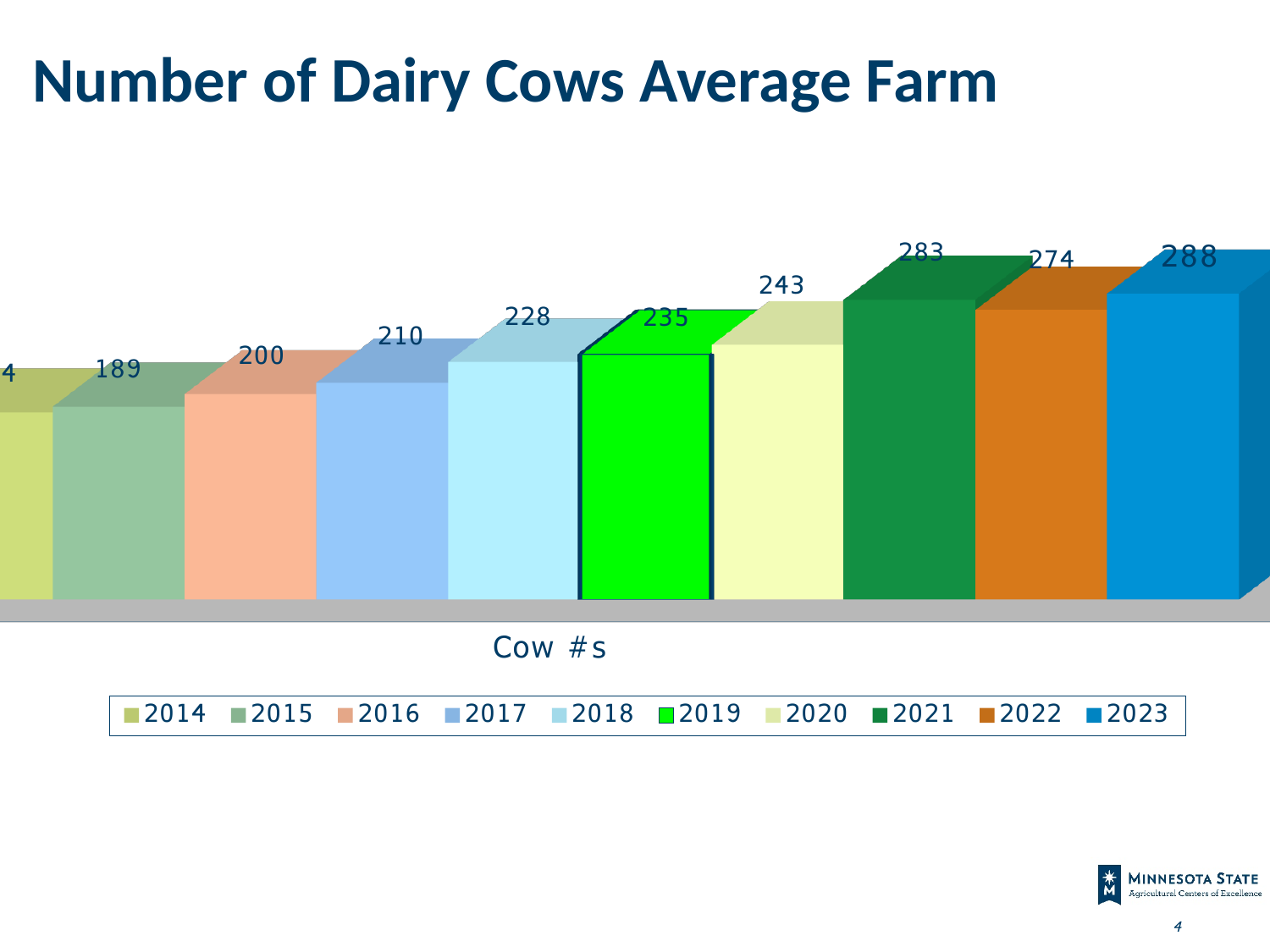

Number of Dairy Cows Average Farm

[unsupported chart]